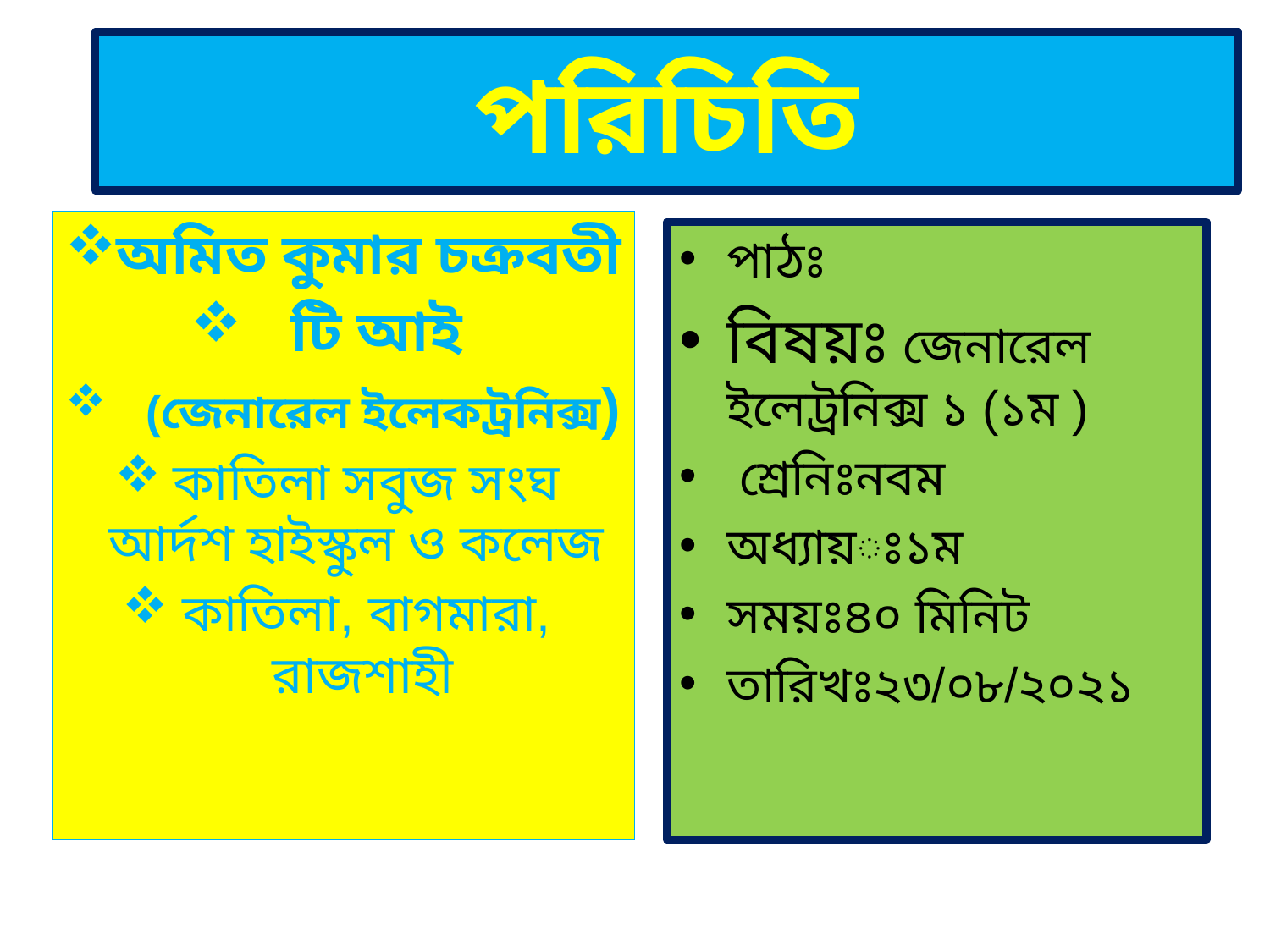

# পরিচিতি
অমিত কুমার চক্রবতী
টি আই
 (জেনারেল ইলেকট্রনিক্স)
কাতিলা সবুজ সংঘ আর্দশ হাইস্কুল ও কলেজ
কাতিলা, বাগমারা, রাজশাহী
পাঠঃ
বিষয়ঃ জেনারেল ইলেট্রনিক্স ১ (১ম )
 শ্রেনিঃনবম
অধ্যায়ঃ১ম
সময়ঃ৪০ মিনিট
তারিখঃ২৩/০৮/২০২১